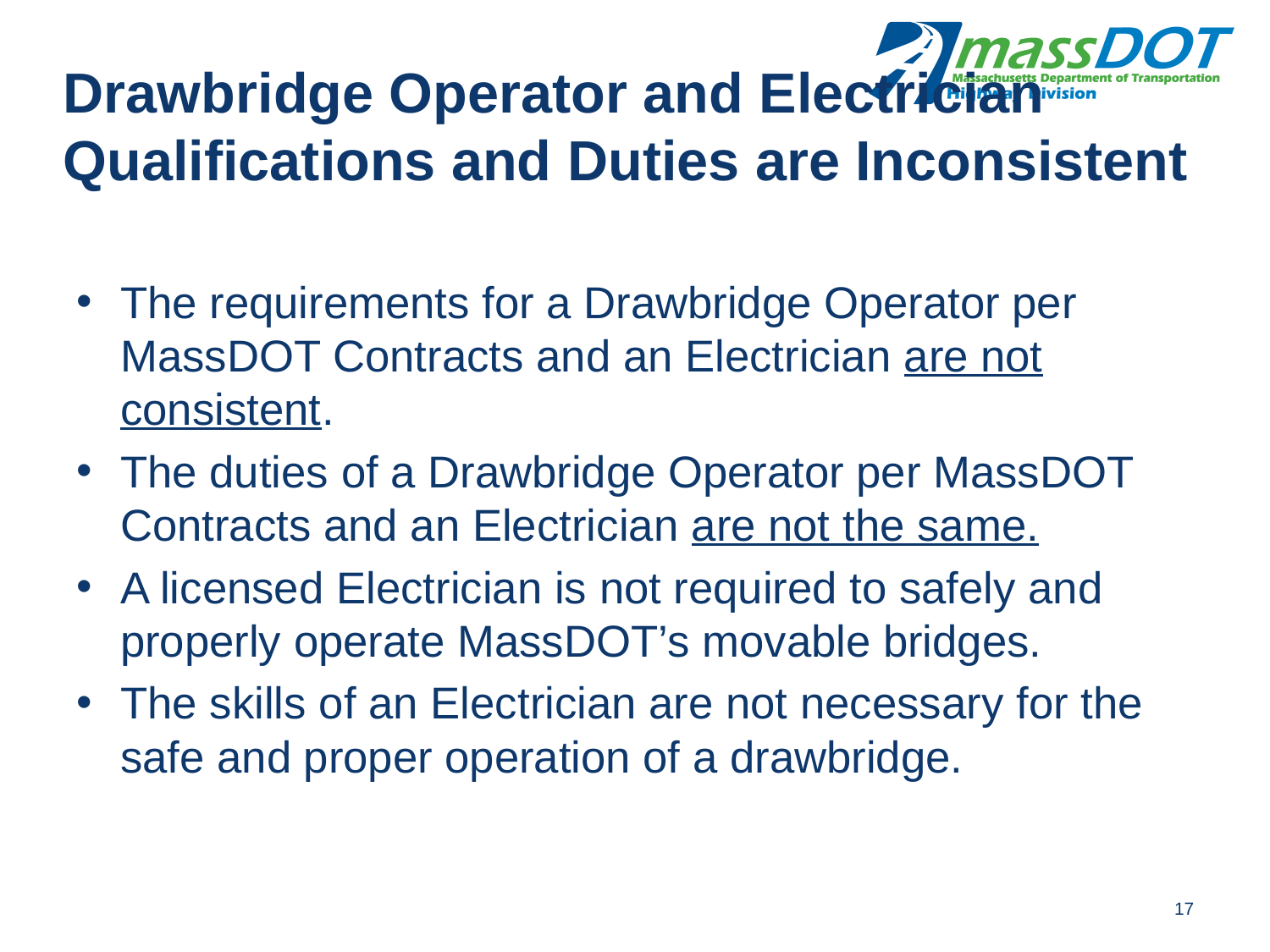

# Drawbridge Operator and Electrician Qualifications and Duties are Inconsistent
The requirements for a Drawbridge Operator per MassDOT Contracts and an Electrician are not consistent.
The duties of a Drawbridge Operator per MassDOT Contracts and an Electrician are not the same.
A licensed Electrician is not required to safely and properly operate MassDOT’s movable bridges.
The skills of an Electrician are not necessary for the safe and proper operation of a drawbridge.

17